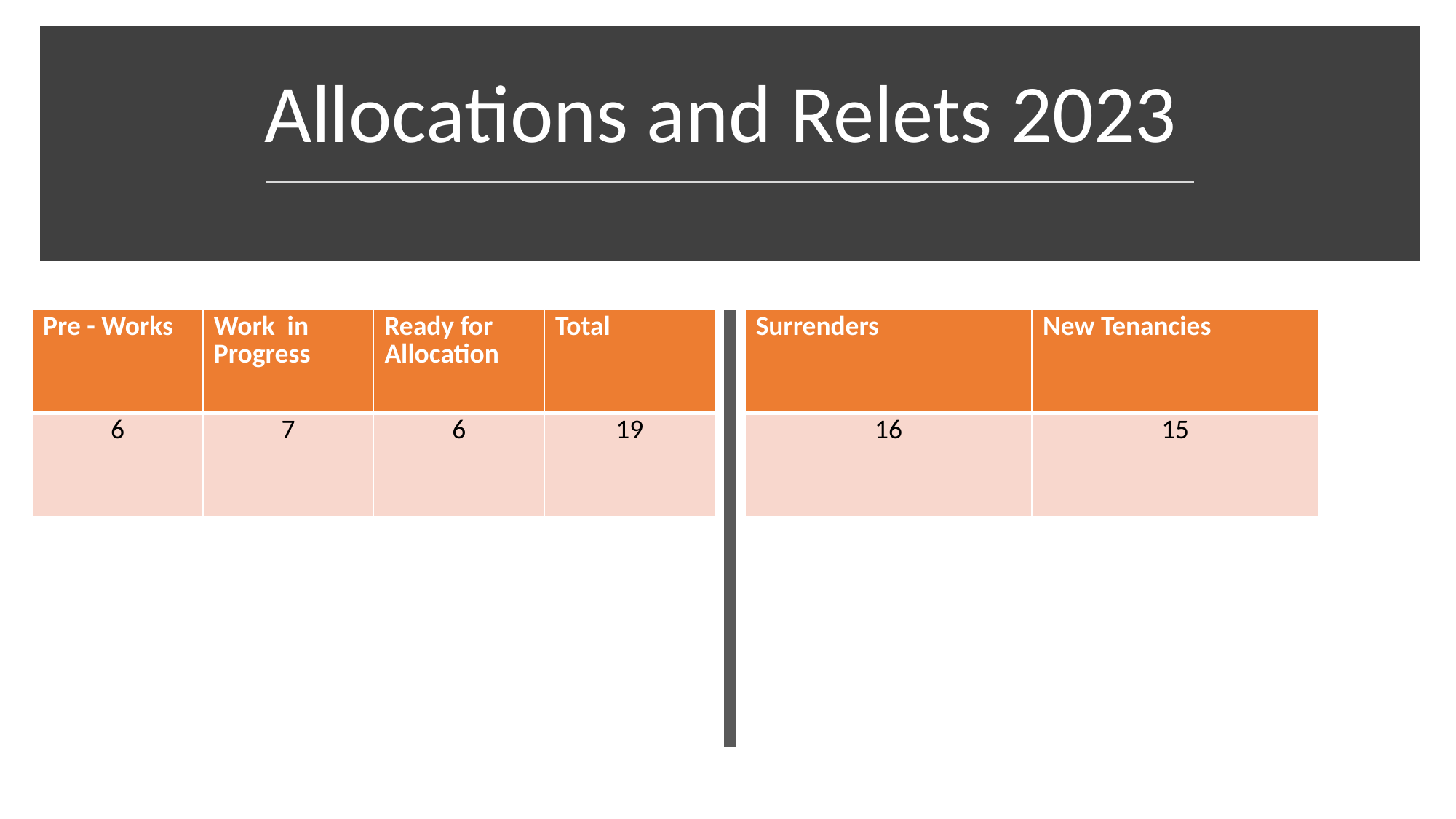

# Allocations and Relets 2023
| Pre - Works | Work in Progress | Ready for Allocation | Total |
| --- | --- | --- | --- |
| 6 | 7 | 6 | 19 |
| Surrenders | New Tenancies |
| --- | --- |
| 16 | 15 |